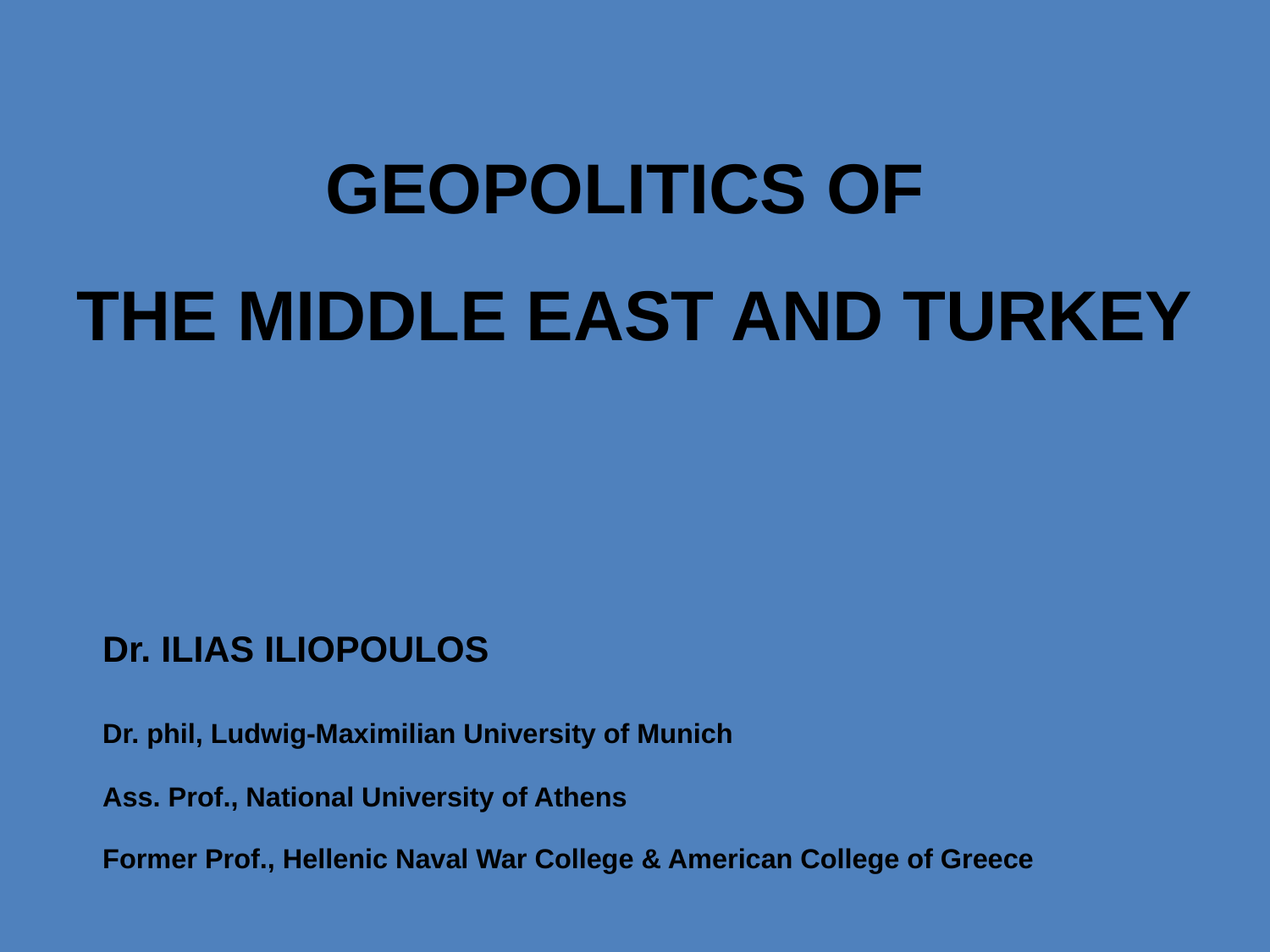

GEOPOLITICS OF
THE MIDDLE EAST AND TURKEY

						Dr. ILIAS ILIOPOULOS
			Dr. phil, Ludwig-Maximilian University of Munich
			Ass. Prof., National University of Athens
			Former Prof., Hellenic Naval War College & American College of Greece